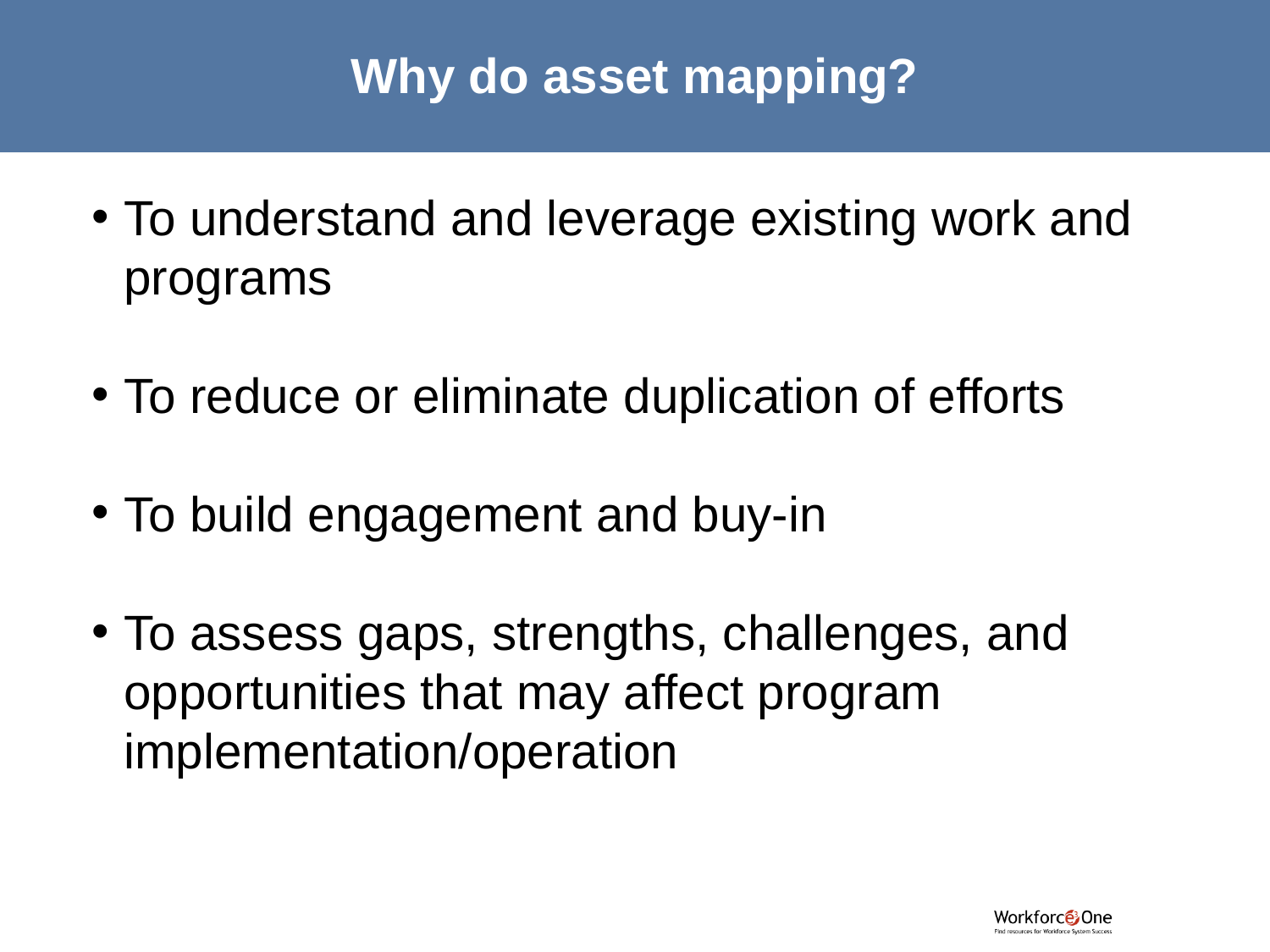

# Why do asset mapping?
To understand and leverage existing work and programs

To reduce or eliminate duplication of efforts

To build engagement and buy-in

To assess gaps, strengths, challenges, and opportunities that may affect program implementation/operation